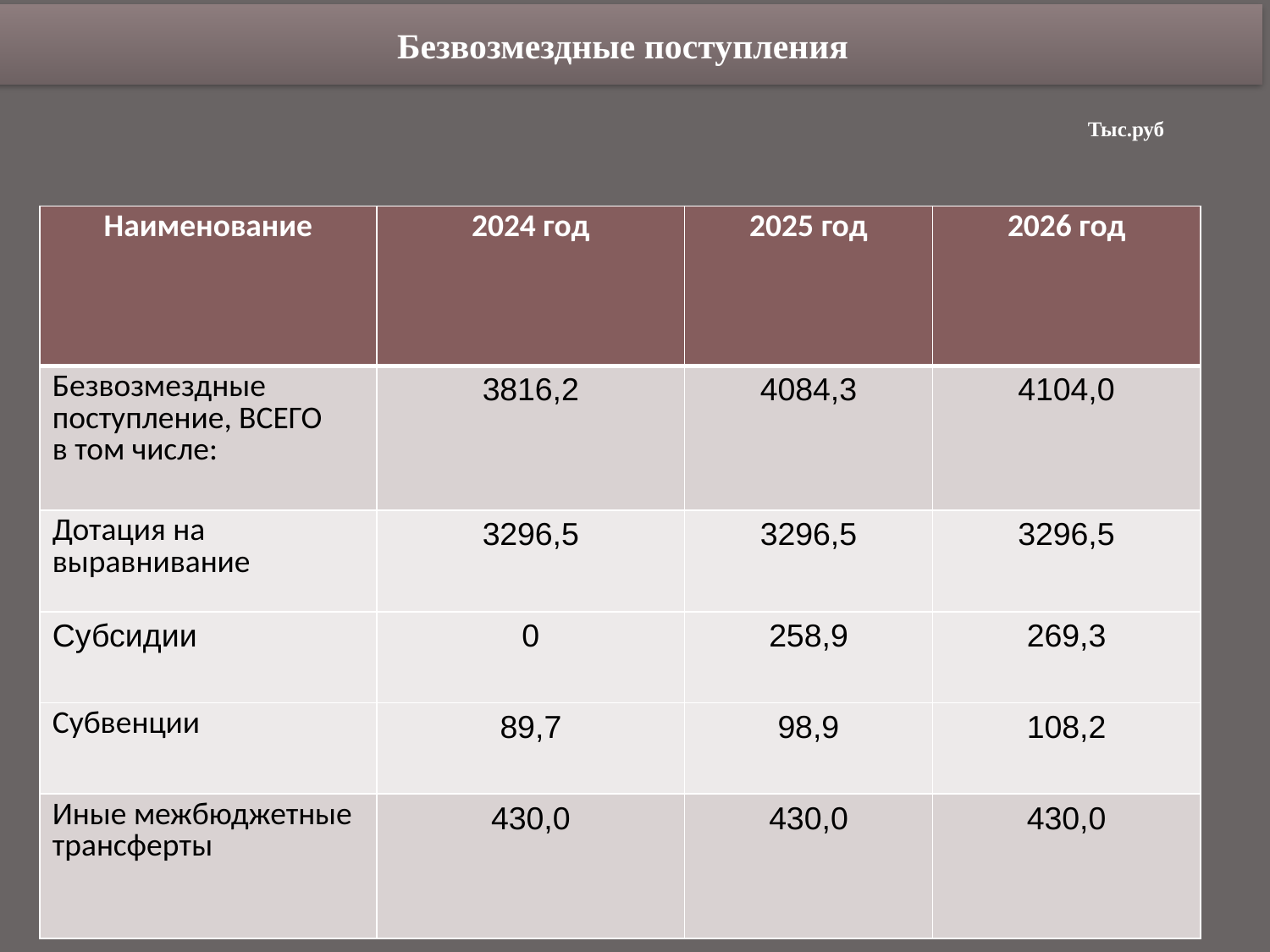

Безвозмездные поступления
Тыс.руб
| Наименование | 2024 год | 2025 год | 2026 год |
| --- | --- | --- | --- |
| Безвозмездные поступление, ВСЕГО в том числе: | 3816,2 | 4084,3 | 4104,0 |
| Дотация на выравнивание | 3296,5 | 3296,5 | 3296,5 |
| Субсидии | 0 | 258,9 | 269,3 |
| Субвенции | 89,7 | 98,9 | 108,2 |
| Иные межбюджетные трансферты | 430,0 | 430,0 | 430,0 |